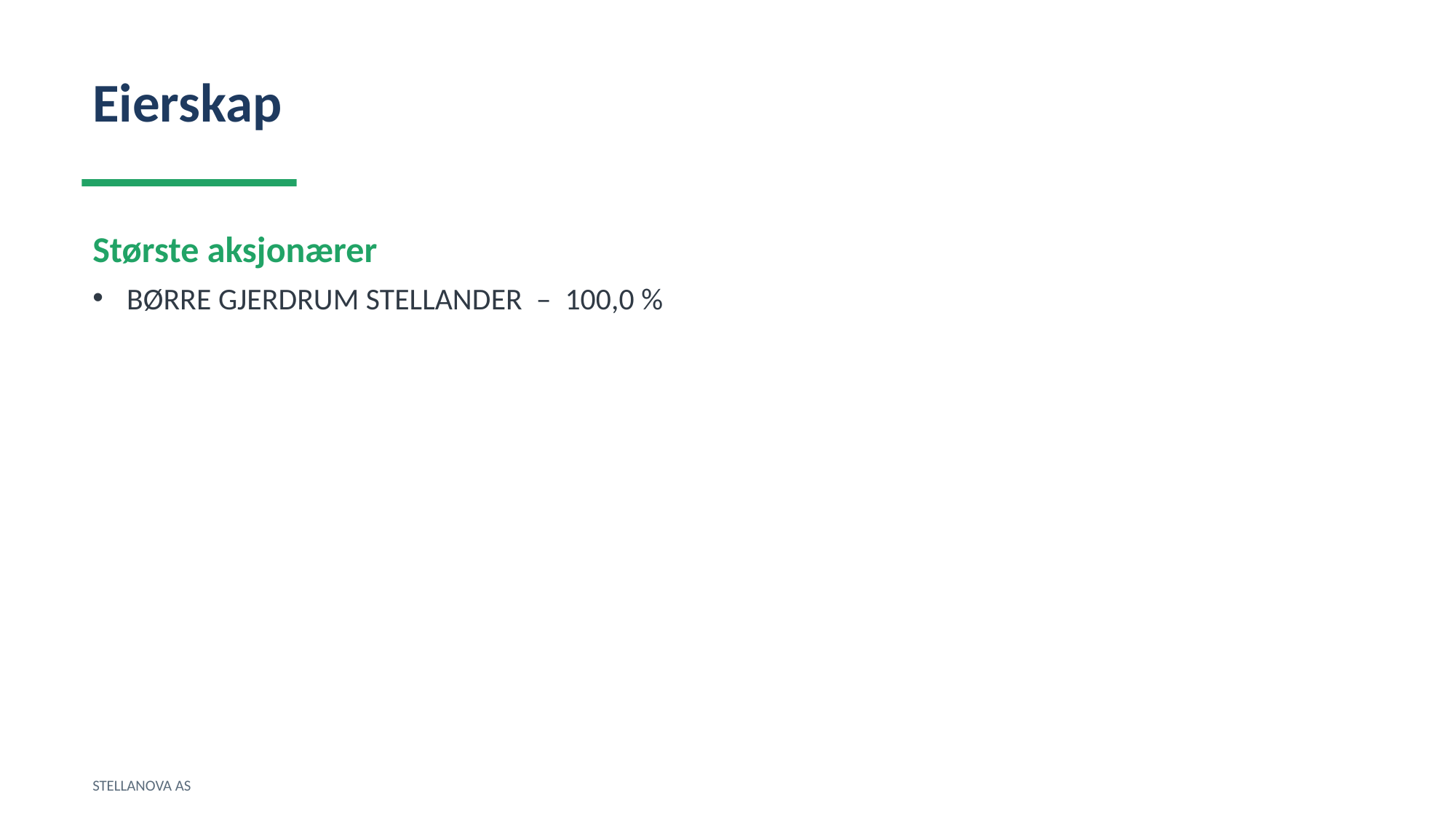

Eierskap

Største aksjonærer
BØRRE GJERDRUM STELLANDER  –  100,0 %
STELLANOVA AS